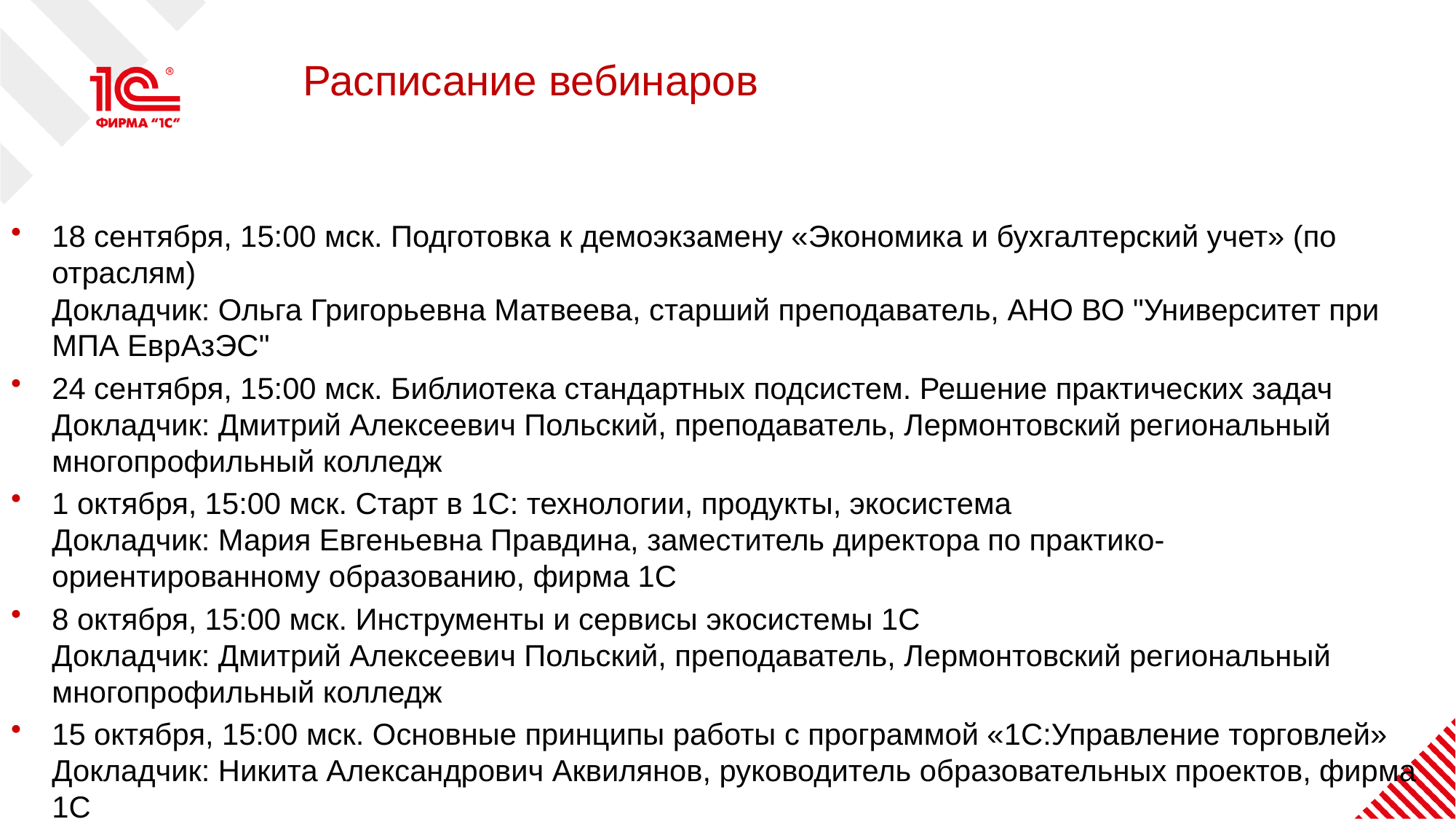

# Расписание вебинаров
18 сентября, 15:00 мск. Подготовка к демоэкзамену «Экономика и бухгалтерский учет» (по отраслям)
Докладчик: Ольга Григорьевна Матвеева, старший преподаватель, АНО ВО "Университет при МПА ЕврАзЭС"
24 сентября, 15:00 мск. Библиотека стандартных подсистем. Решение практических задач
Докладчик: Дмитрий Алексеевич Польский, преподаватель, Лермонтовский региональный многопрофильный колледж
1 октября, 15:00 мск. Старт в 1С: технологии, продукты, экосистема
Докладчик: Мария Евгеньевна Правдина, заместитель директора по практико-ориентированному образованию, фирма 1С
8 октября, 15:00 мск. Инструменты и сервисы экосистемы 1С
Докладчик: Дмитрий Алексеевич Польский, преподаватель, Лермонтовский региональный многопрофильный колледж
15 октября, 15:00 мск. Основные принципы работы с программой «1С:Управление торговлей»
Докладчик: Никита Александрович Аквилянов, руководитель образовательных проектов, фирма 1С